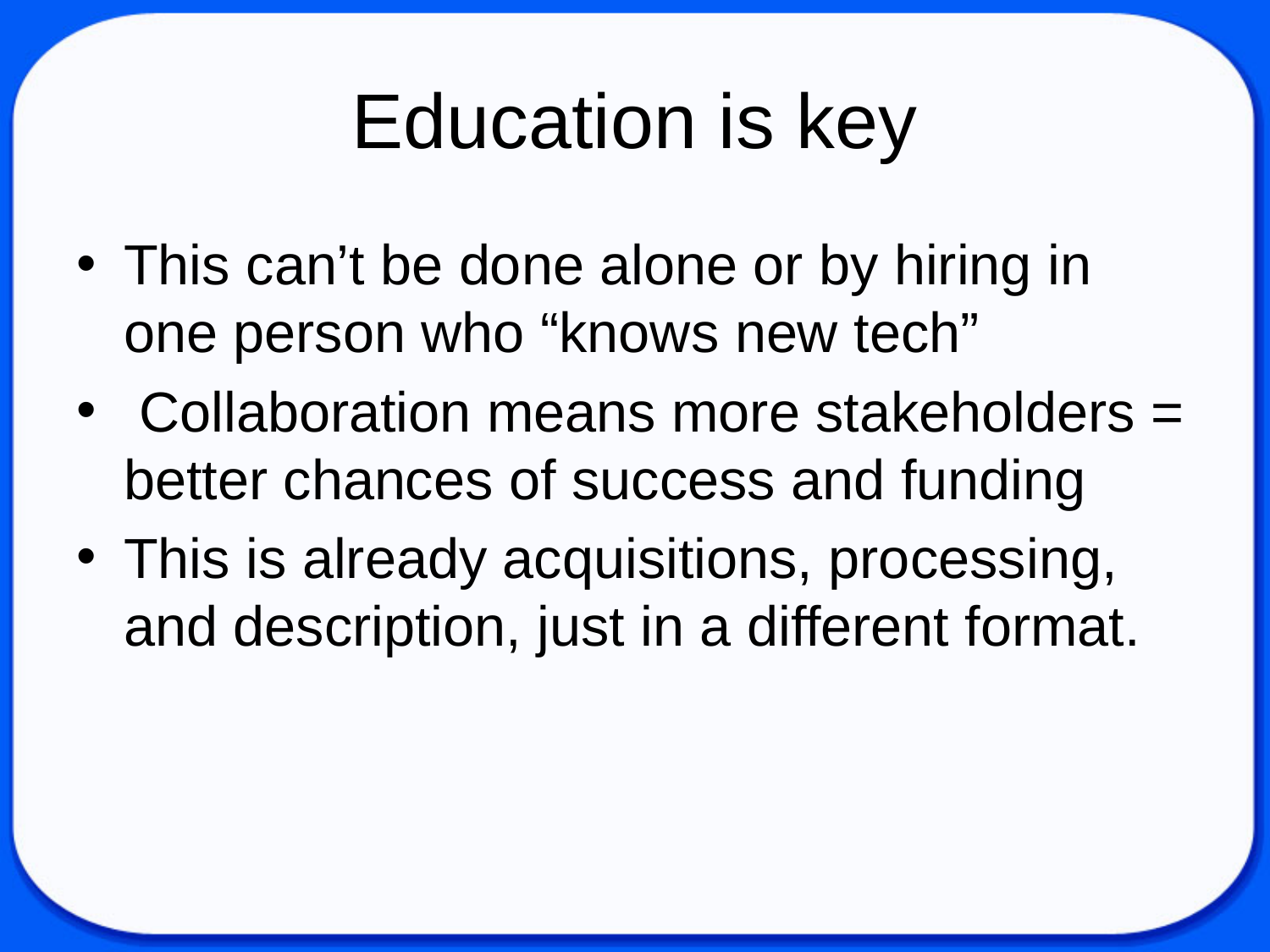

# Education is key
This can’t be done alone or by hiring in one person who “knows new tech”
 Collaboration means more stakeholders = better chances of success and funding
This is already acquisitions, processing, and description, just in a different format.